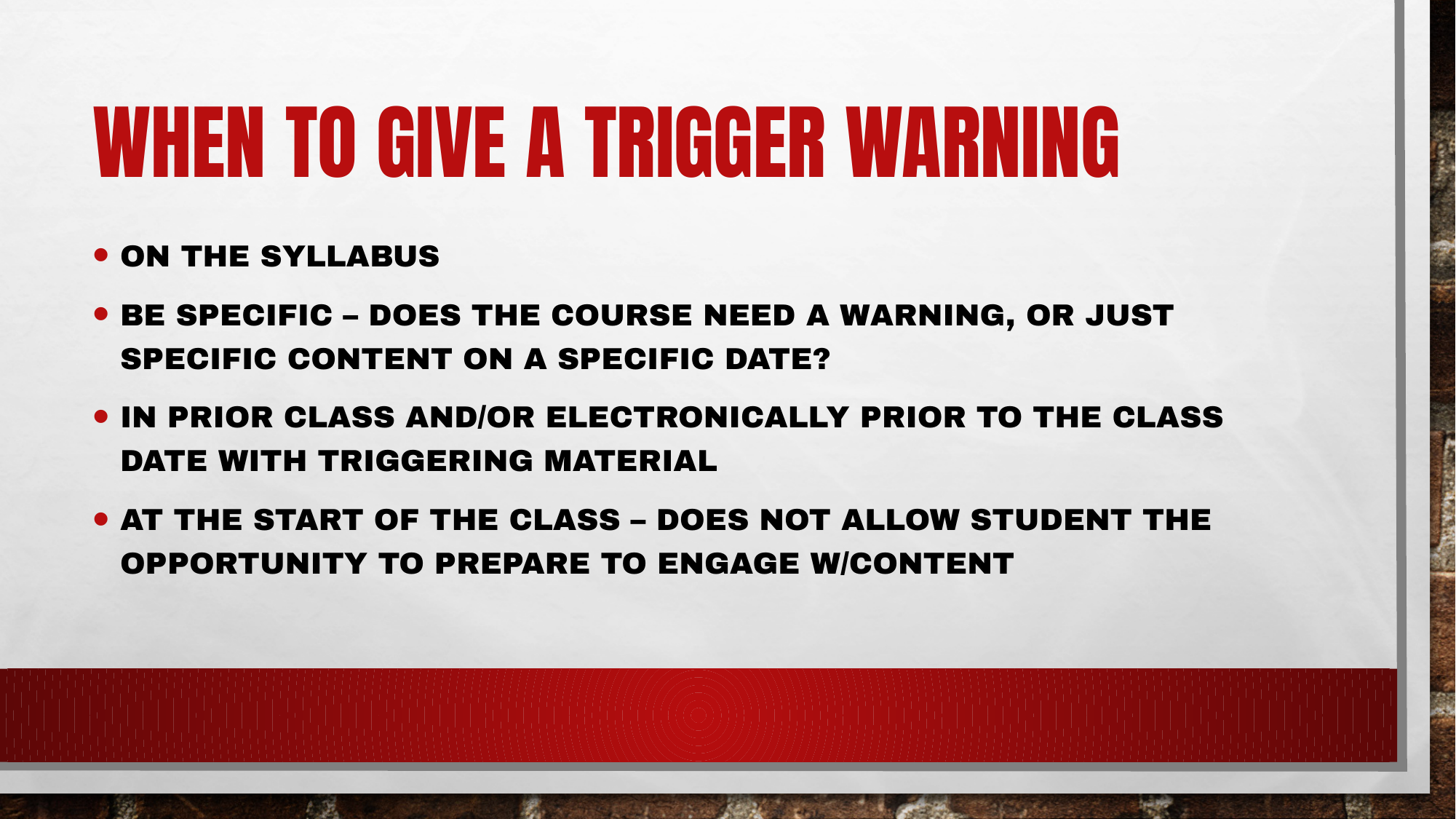

# When to give a trigger warning
On the syllabus
Be specific – does the course need a warning, or just specific content on a specific date?
In Prior class and/or electronically prior to the class date with triggering material
At the start of the class – Does not allow student the opportunity to prepare to engage w/content